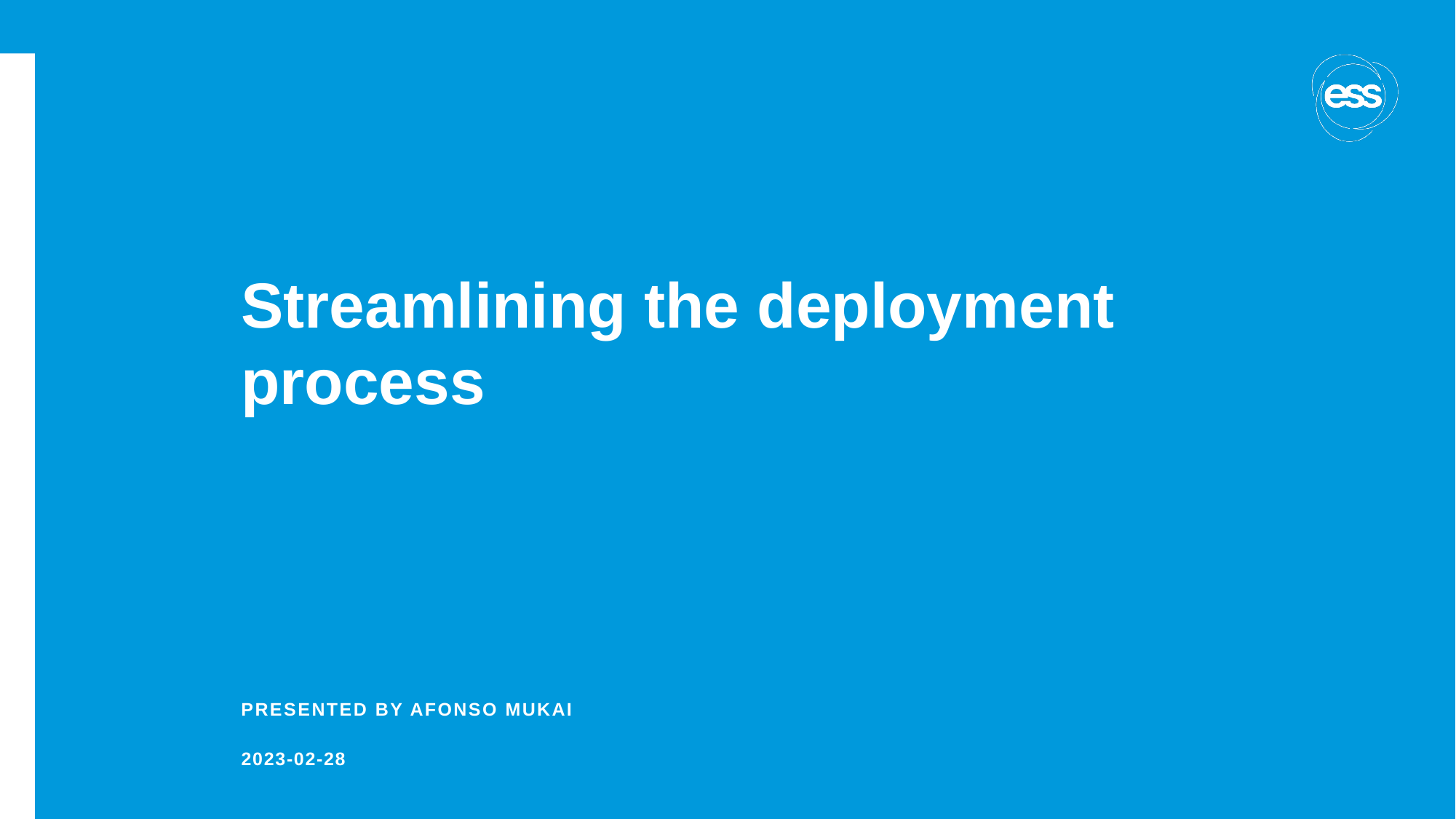

# Streamlining the deployment process
PRESENTED BY Afonso Mukai
2023-02-28